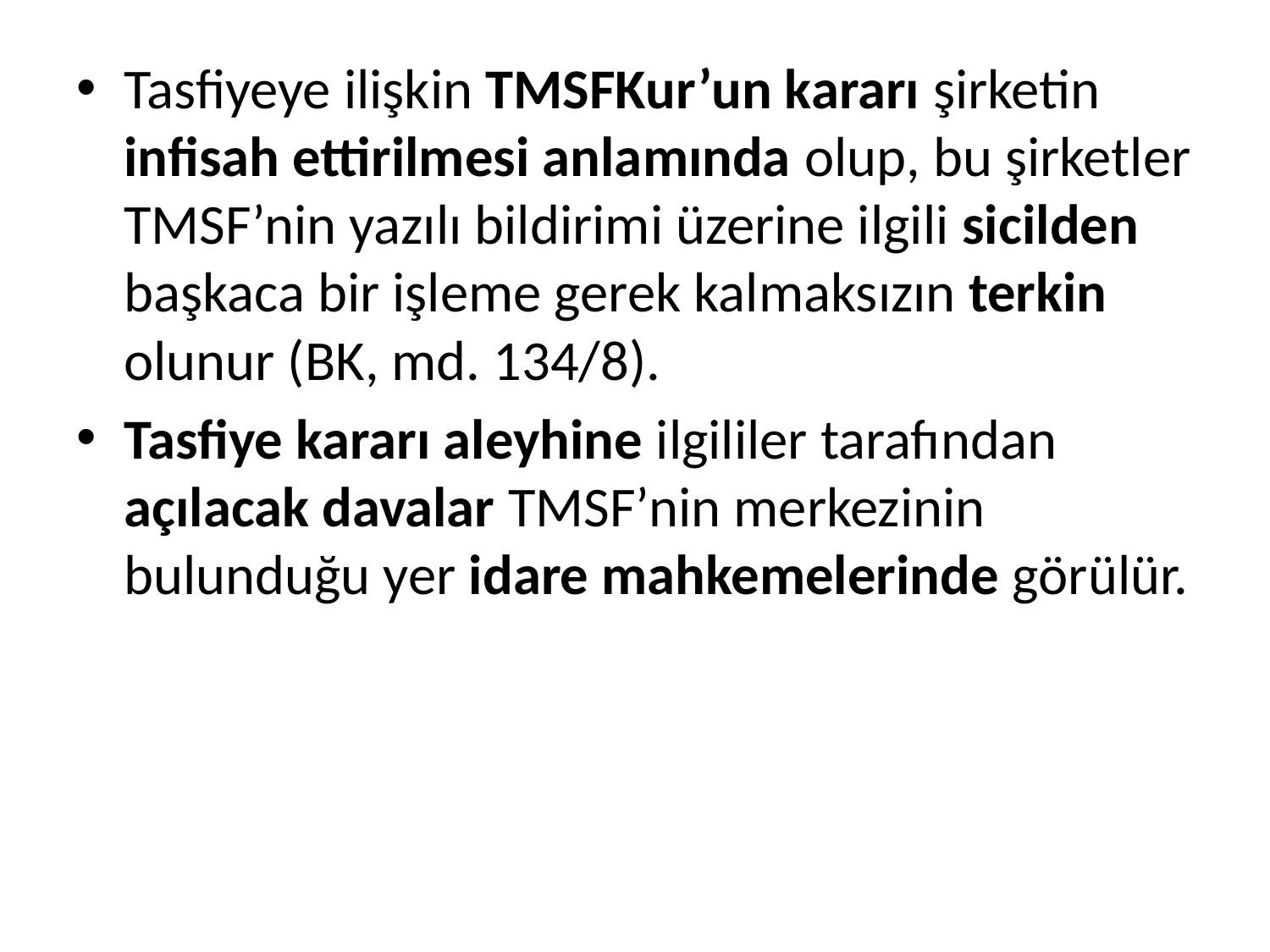

Tasfiyeye ilişkin TMSFKur’un kararı şirketin infisah ettirilmesi anlamında olup, bu şirketler TMSF’nin yazılı bildirimi üzerine ilgili sicilden başkaca bir işleme gerek kalmaksızın terkin olunur (BK, md. 134/8).
Tasfiye kararı aleyhine ilgililer tarafından açılacak davalar TMSF’nin merkezinin bulunduğu yer idare mahkemelerinde görülür.